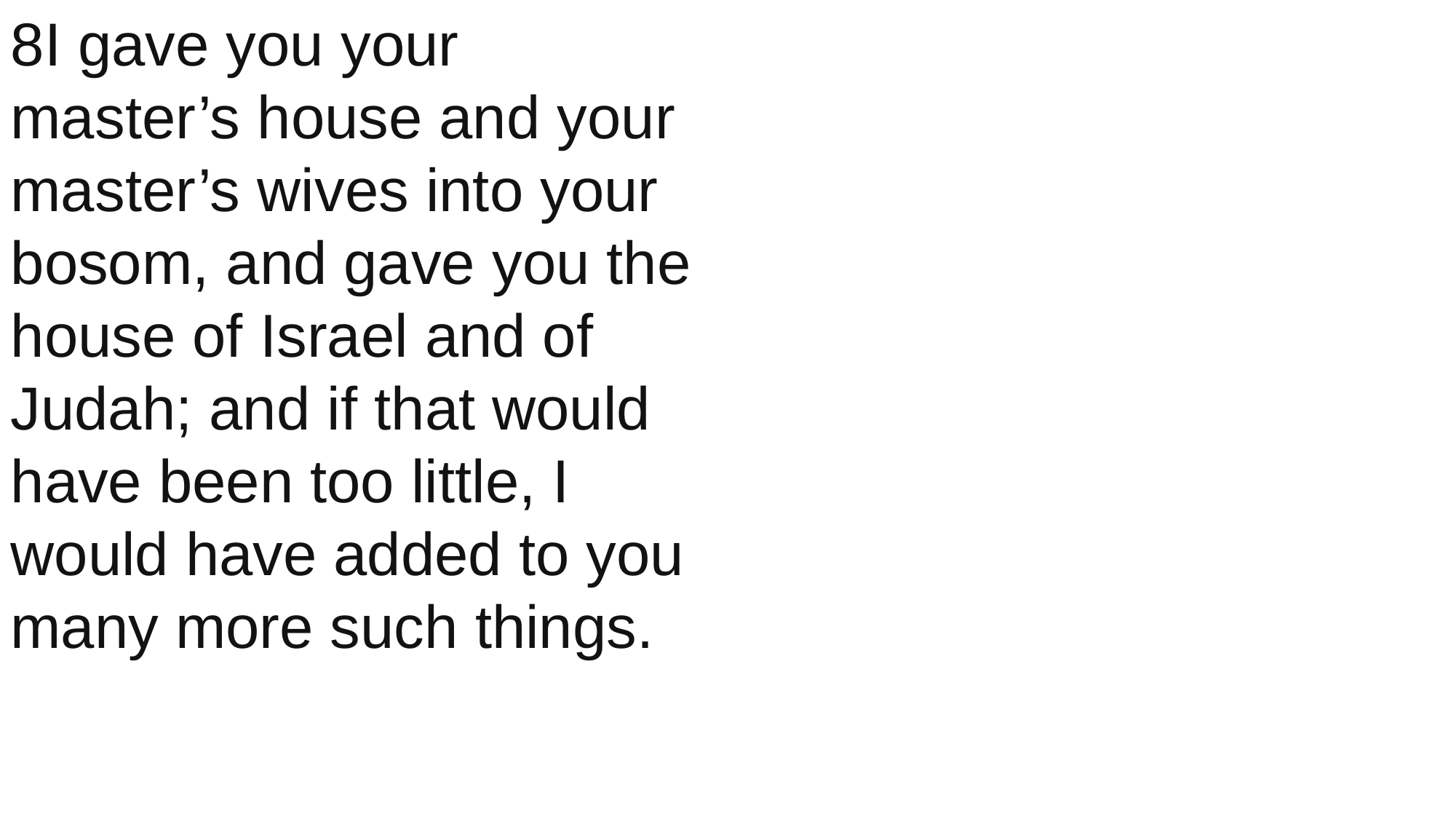

8I gave you your master’s house and your master’s wives into your bosom, and gave you the house of Israel and of Judah; and if that would have been too little, I would have added to you many more such things.
 John